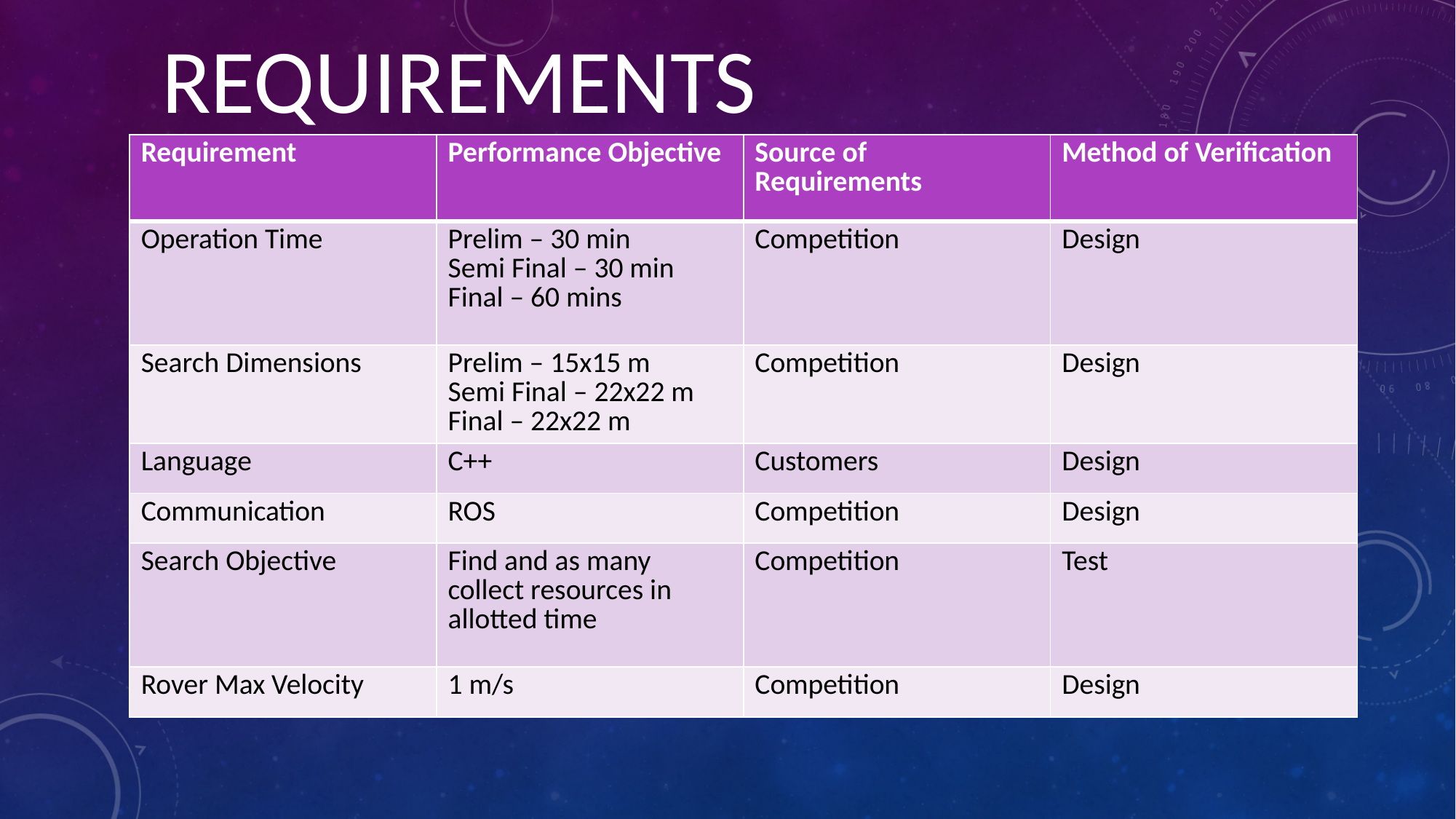

# Requirements
| Requirement | Performance Objective | Source of Requirements | Method of Verification |
| --- | --- | --- | --- |
| Operation Time | Prelim – 30 min Semi Final – 30 min Final – 60 mins | Competition | Design |
| Search Dimensions | Prelim – 15x15 m Semi Final – 22x22 m Final – 22x22 m | Competition | Design |
| Language | C++ | Customers | Design |
| Communication | ROS | Competition | Design |
| Search Objective | Find and as many collect resources in allotted time | Competition | Test |
| Rover Max Velocity | 1 m/s | Competition | Design |